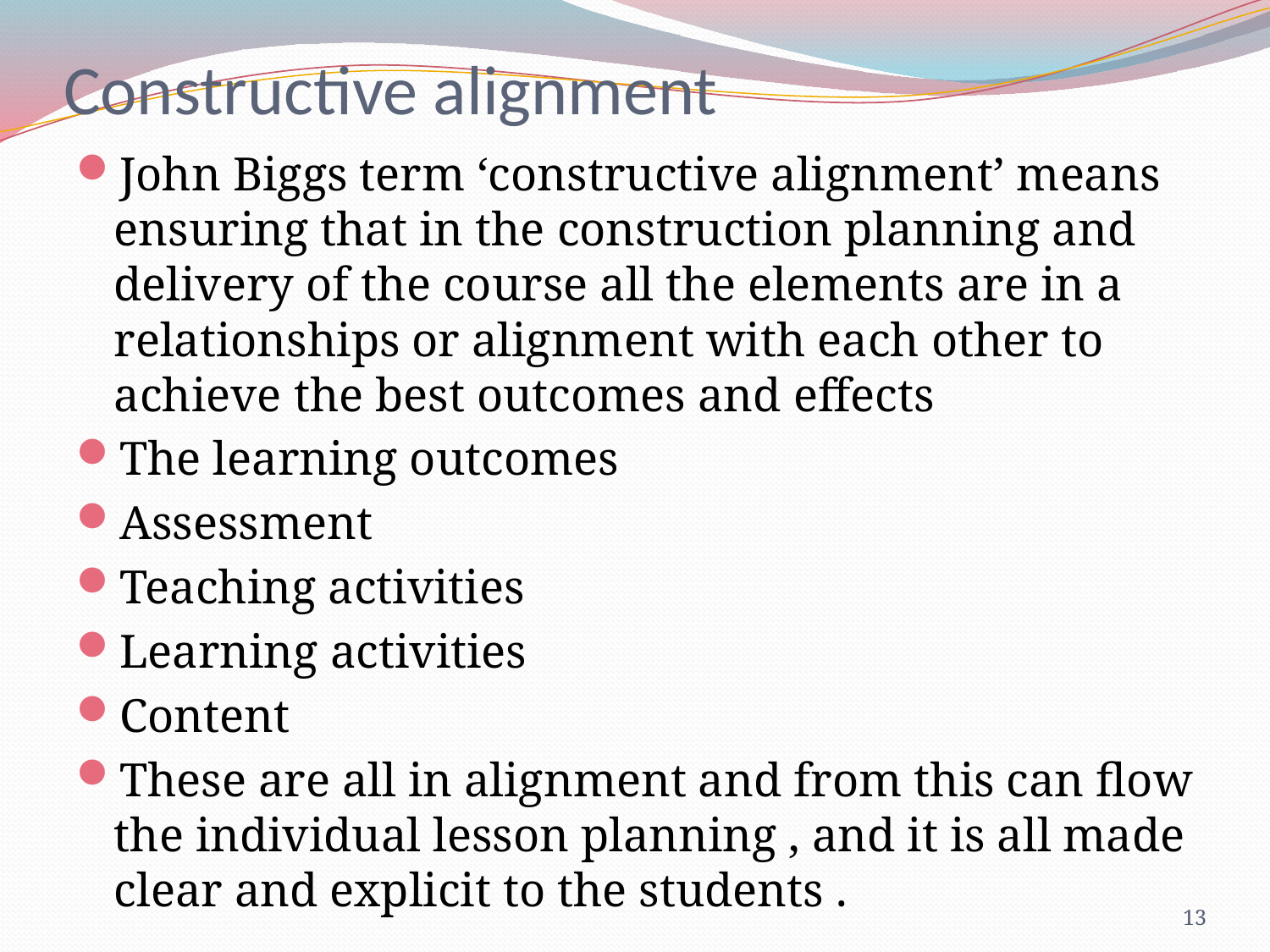

# Constructive alignment
John Biggs term ‘constructive alignment’ means ensuring that in the construction planning and delivery of the course all the elements are in a relationships or alignment with each other to achieve the best outcomes and effects
The learning outcomes
Assessment
Teaching activities
Learning activities
Content
These are all in alignment and from this can flow the individual lesson planning , and it is all made clear and explicit to the students .
13